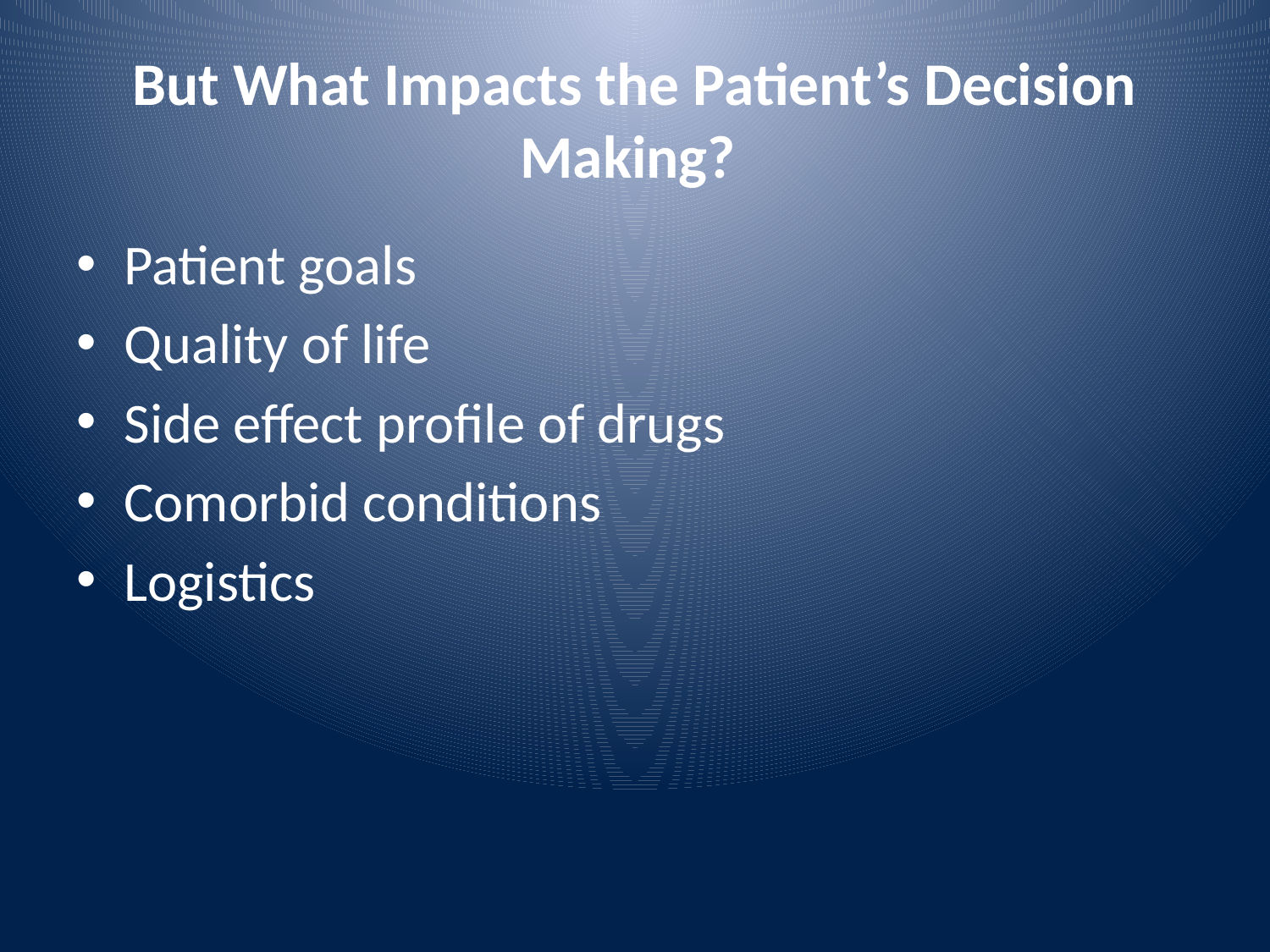

# But What Impacts the Patient’s Decision Making?
Patient goals
Quality of life
Side effect profile of drugs
Comorbid conditions
Logistics